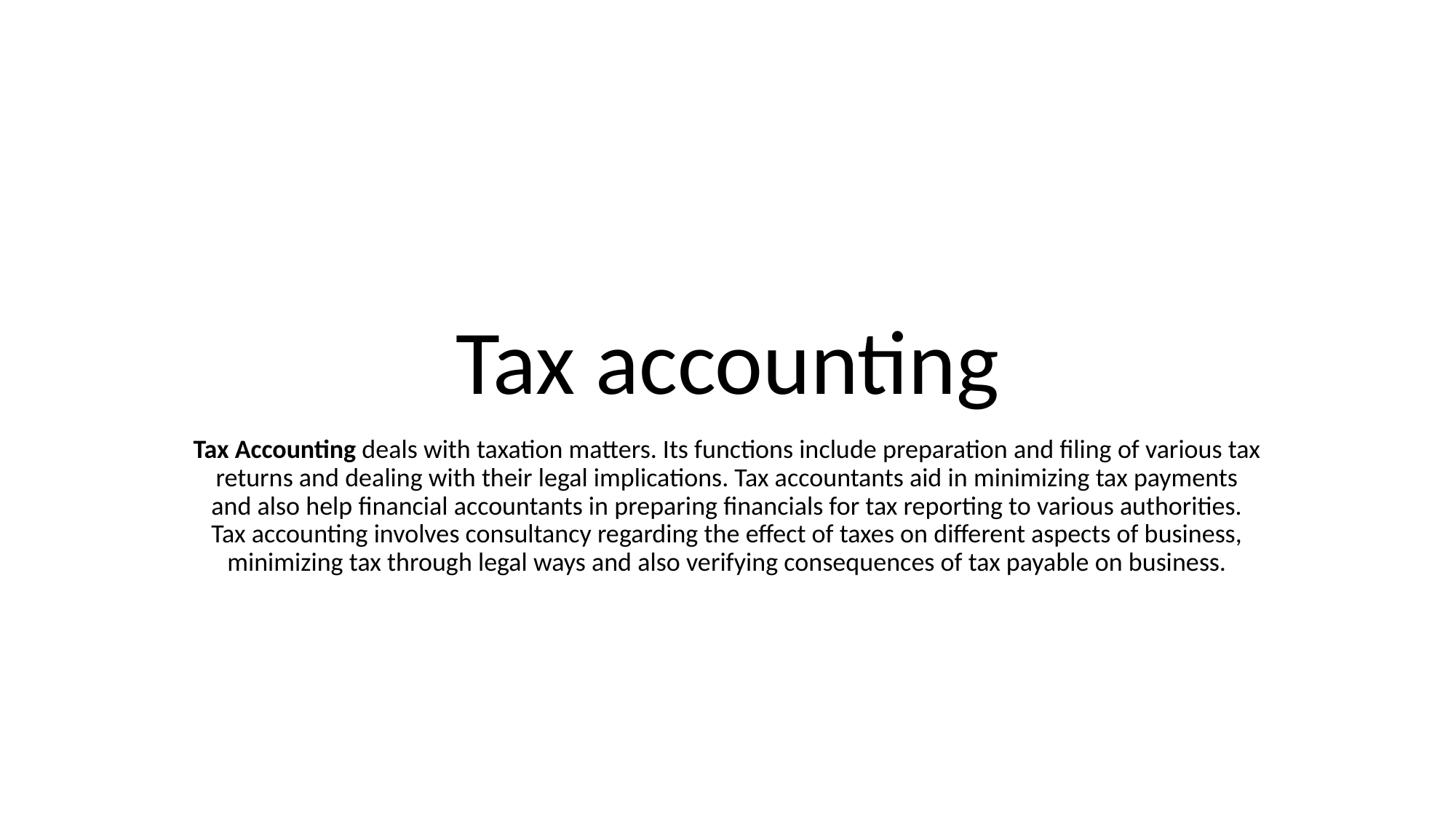

# Tax accounting
Tax Accounting deals with taxation matters. Its functions include preparation and filing of various tax returns and dealing with their legal implications. Tax accountants aid in minimizing tax payments and also help financial accountants in preparing financials for tax reporting to various authorities. Tax accounting involves consultancy regarding the effect of taxes on different aspects of business, minimizing tax through legal ways and also verifying consequences of tax payable on business.